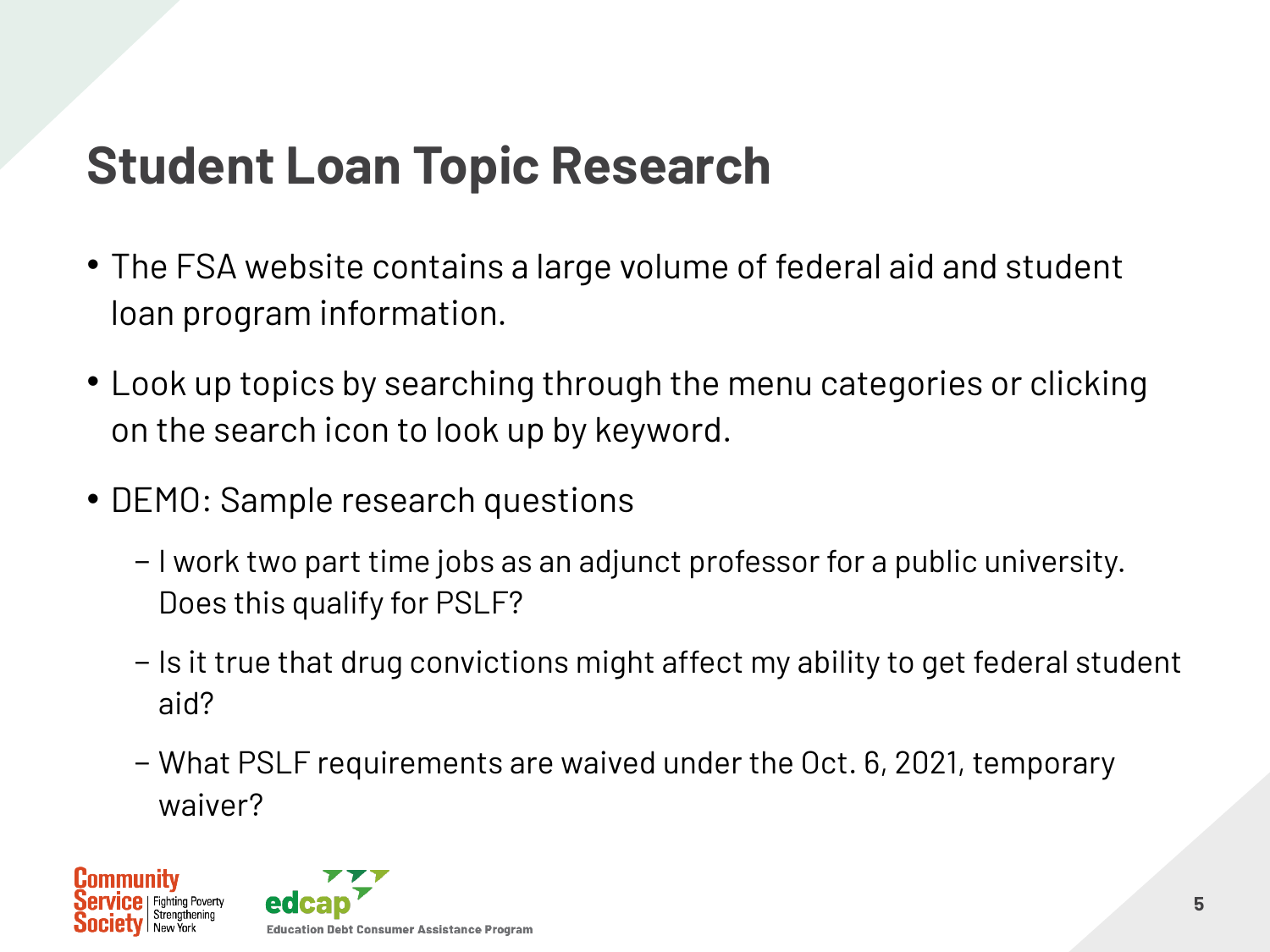

# Student Loan Topic Research
The FSA website contains a large volume of federal aid and student loan program information.
Look up topics by searching through the menu categories or clicking on the search icon to look up by keyword.
DEMO: Sample research questions
I work two part time jobs as an adjunct professor for a public university. Does this qualify for PSLF?
Is it true that drug convictions might affect my ability to get federal student aid?
What PSLF requirements are waived under the Oct. 6, 2021, temporary waiver?
5